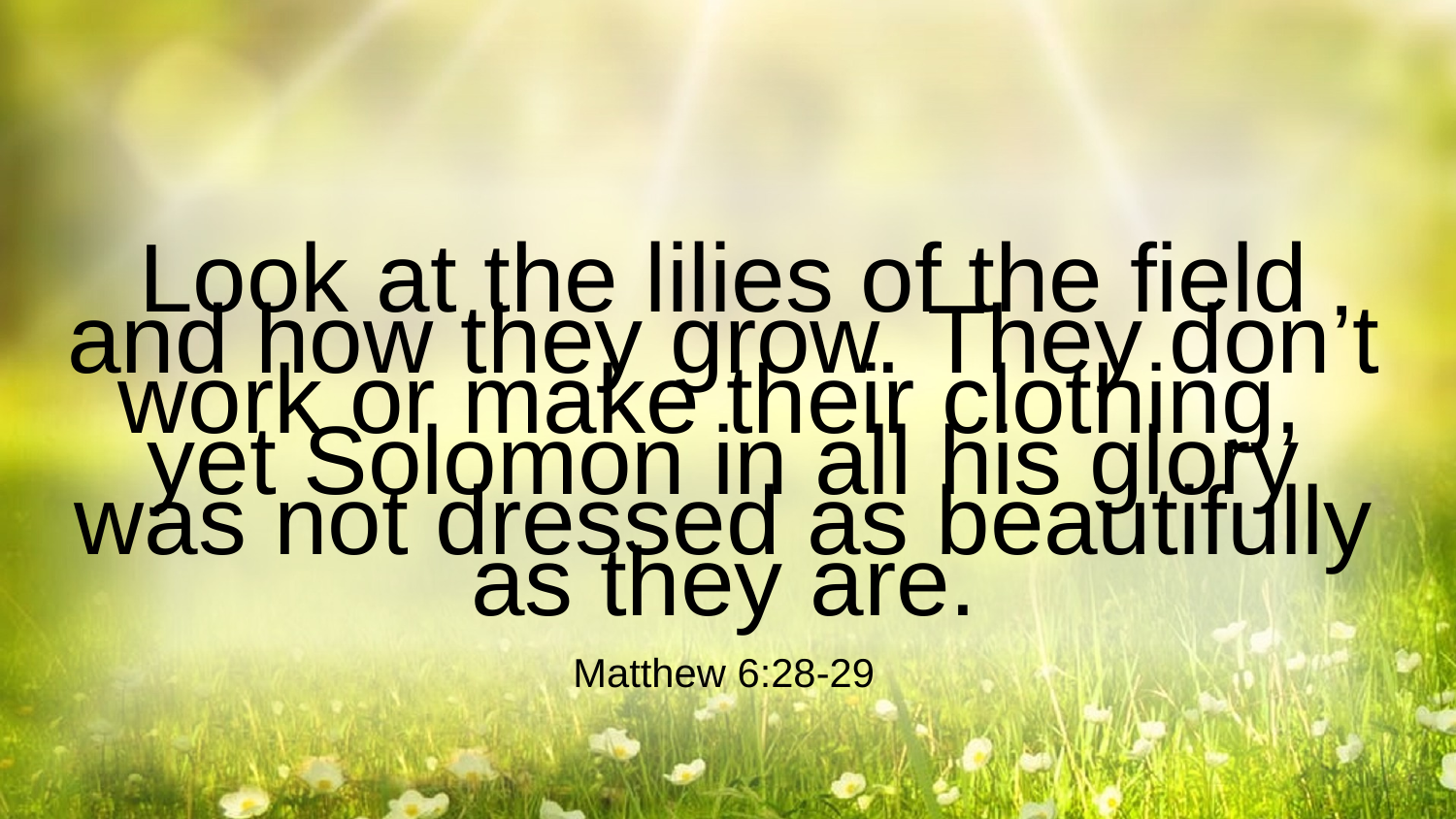

Look at the lilies of the field and how they grow. They don’t work or make their clothing,
yet Solomon in all his glory was not dressed as beautifully as they are.
Matthew 6:28-29